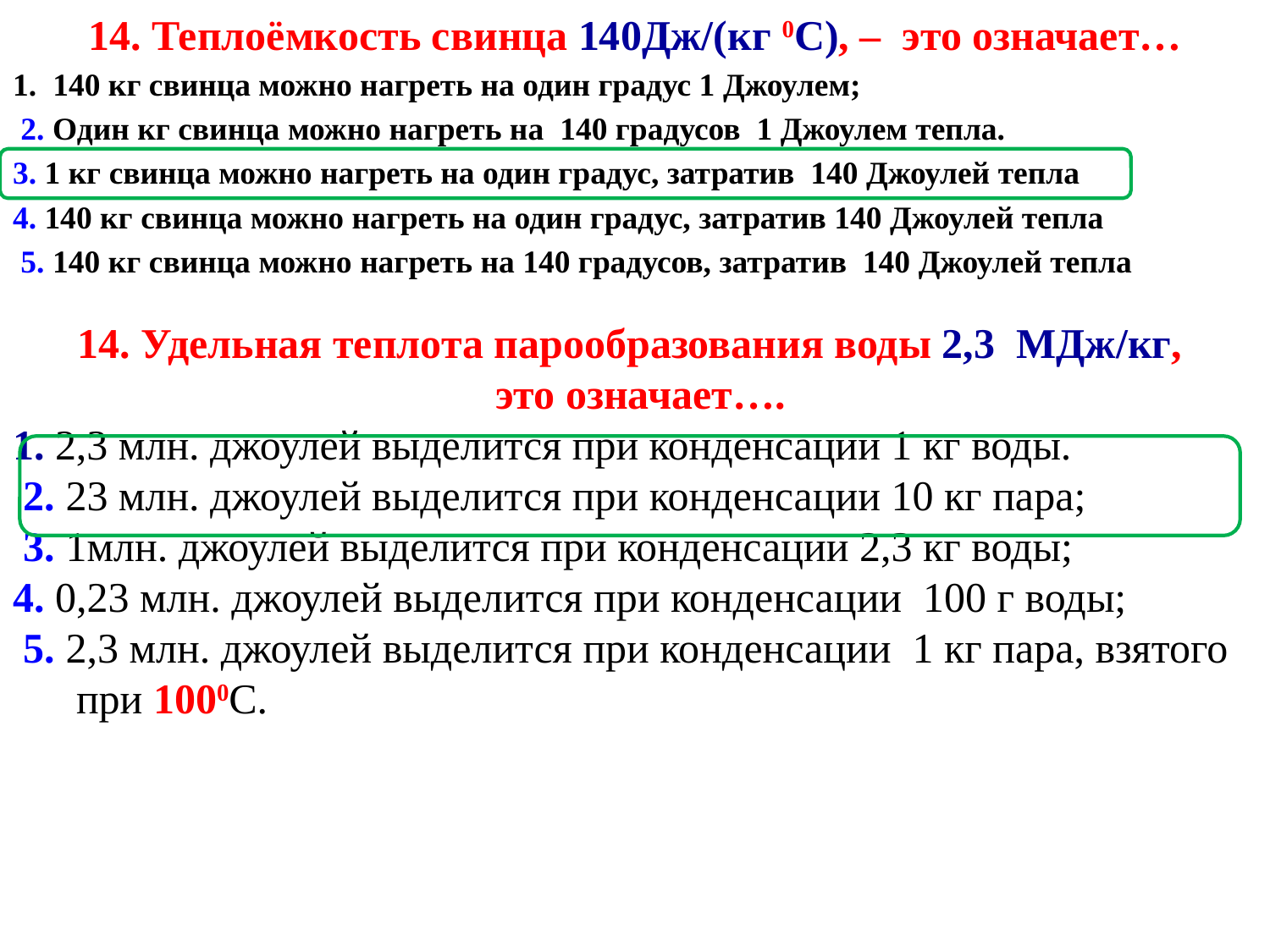

14. Теплоёмкость свинца 140Дж/(кг 0С), –  это означает…
1.  140 кг свинца можно нагреть на один градус 1 Джоулем;
 2. Один кг свинца можно нагреть на  140 градусов  1 Джоулем тепла.
3. 1 кг свинца можно нагреть на один градус, затратив  140 Джоулей тепла
4. 140 кг свинца можно нагреть на один градус, затратив 140 Джоулей тепла
 5. 140 кг свинца можно нагреть на 140 градусов, затратив  140 Джоулей тепла

14. Удельная теплота парообразования воды 2,3  МДж/кг,
 это означает….
1. 2,3 млн. джоулей выделится при конденсации 1 кг воды.
 2. 23 млн. джоулей выделится при конденсации 10 кг пара;
 3. 1млн. джоулей выделится при конденсации 2,3 кг воды;
4. 0,23 млн. джоулей выделится при конденсации  100 г воды;
 5. 2,3 млн. джоулей выделится при конденсации  1 кг пара, взятого при 1000С.